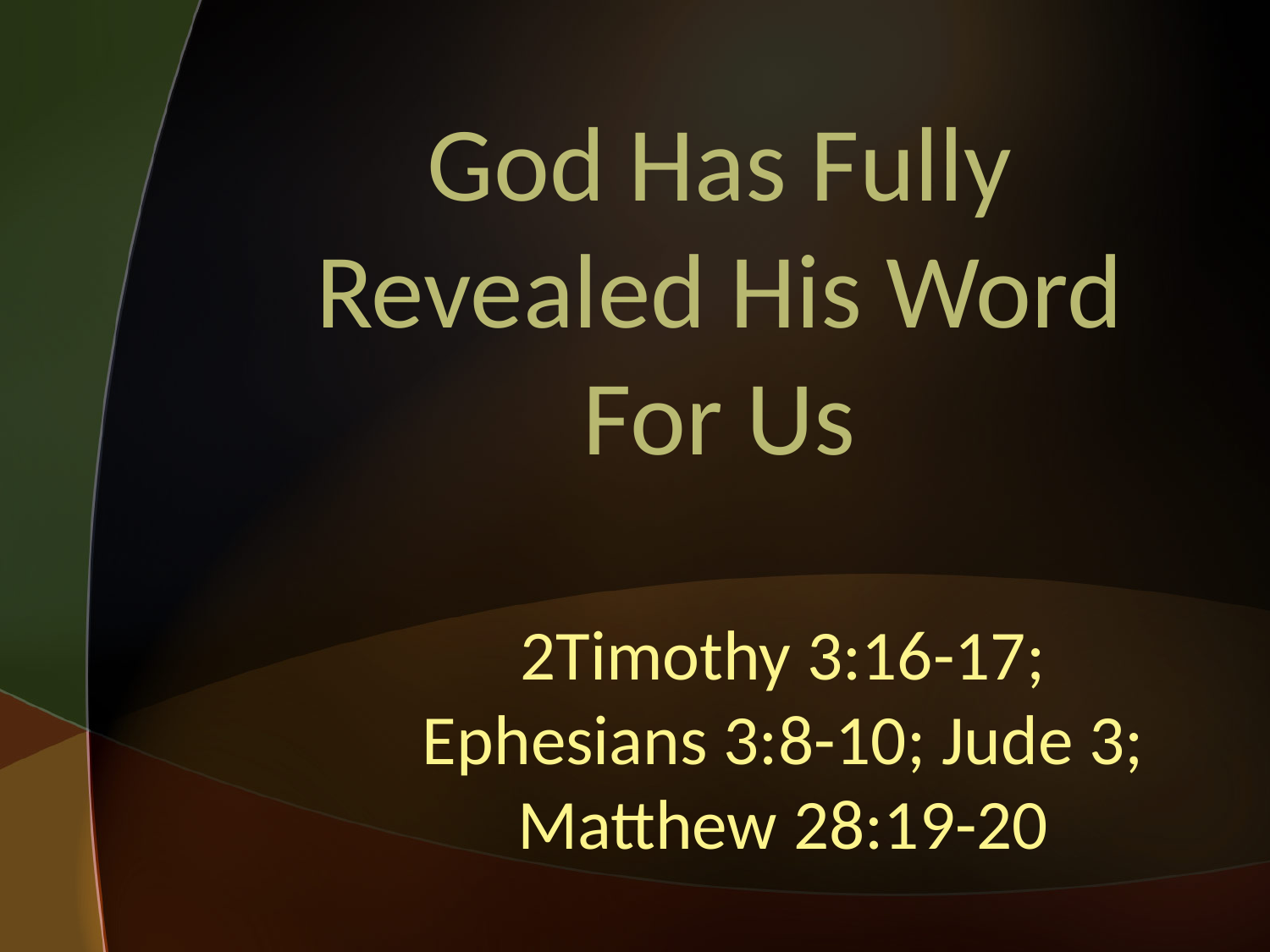

# God Has Fully Revealed His Word For Us
2Timothy 3:16-17; Ephesians 3:8-10; Jude 3; Matthew 28:19-20